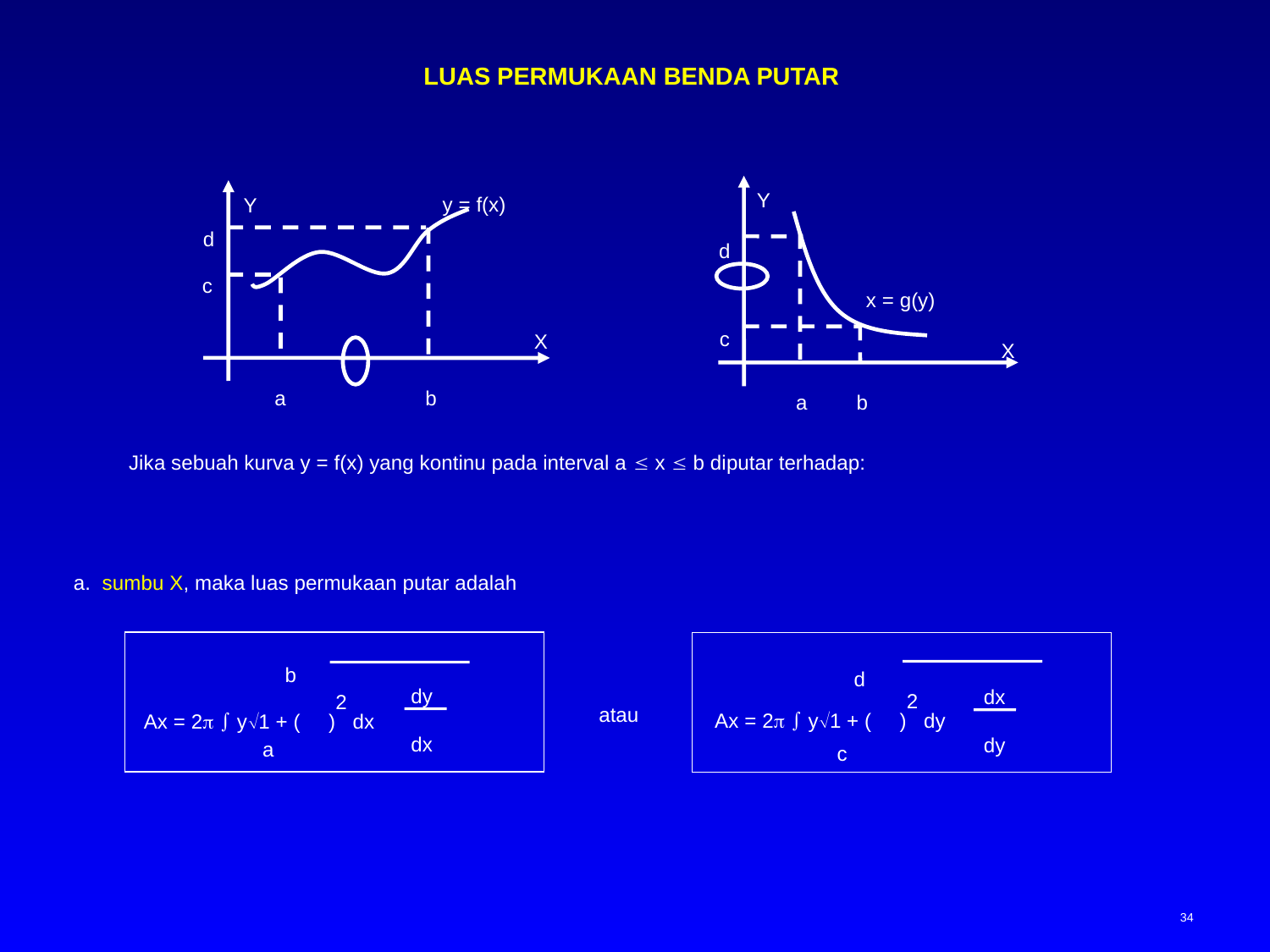

LUAS PERMUKAAN BENDA PUTAR
Y

d

x = g(y)

c
X

a
b

y = f(x)
Y

d

c

X

a
b

Jika sebuah kurva y = f(x) yang kontinu pada interval a ≤ x ≤ b diputar terhadap:
a.  sumbu X, maka luas permukaan putar adalah
b
a
dy
dx

Ax = 2π ∫ y√1 + (     )2 dx

d
c
dx
dy

Ax = 2π ∫ y√1 + (     )2 dy
atau
34